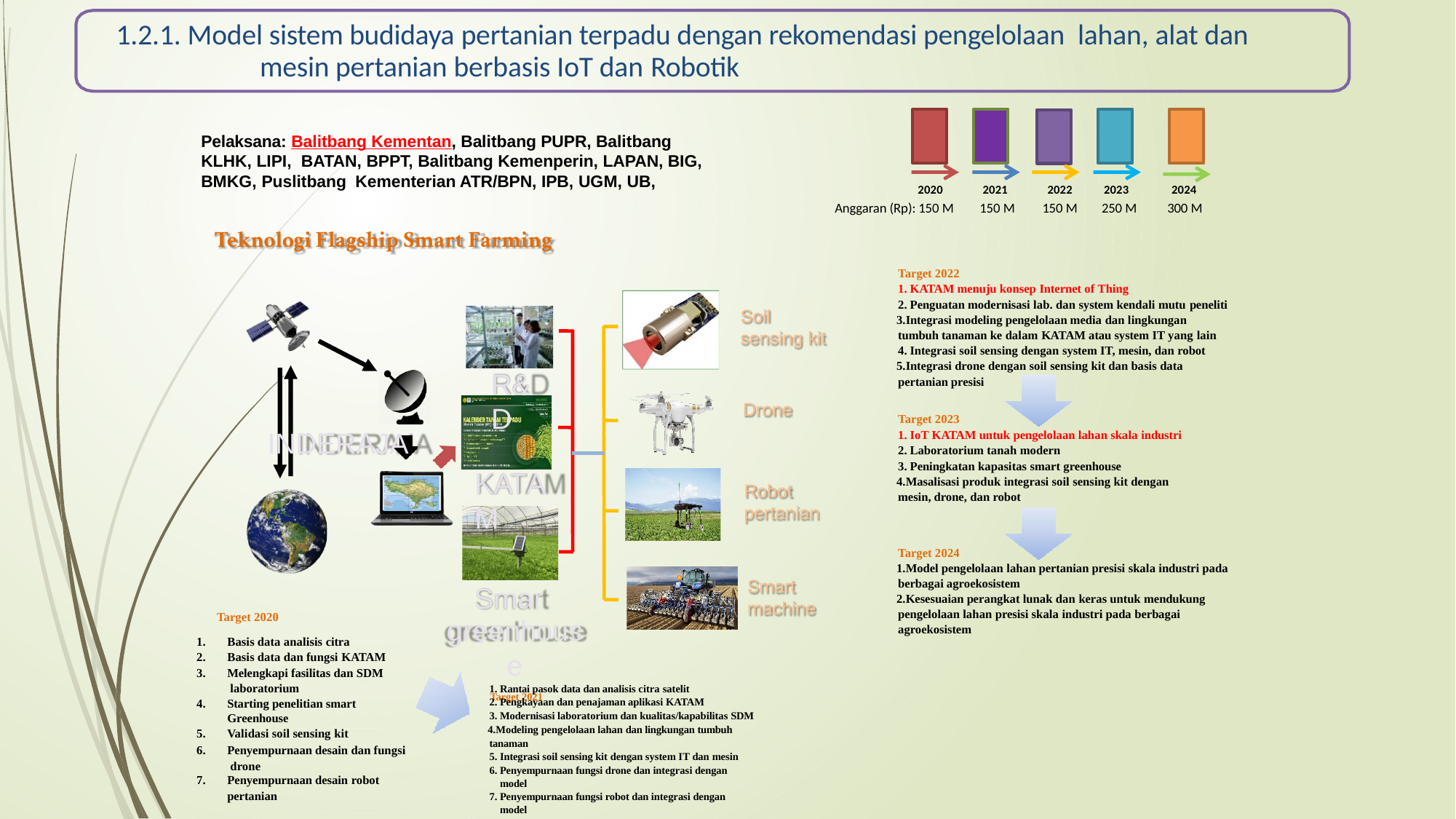

# 1.2.1. Model sistem budidaya pertanian terpadu dengan rekomendasi pengelolaan  lahan, alat dan mesin pertanian berbasis IoT dan Robotik

Pelaksana: Balitbang Kementan, Balitbang PUPR, Balitbang KLHK, LIPI,  BATAN, BPPT, Balitbang Kemenperin, LAPAN, BIG, BMKG, Puslitbang  Kementerian ATR/BPN, IPB, UGM, UB,
2020
Anggaran (Rp): 150 M
2021
150 M
2022
150 M
2023
250 M
2024
300 M

Teknologi Flagship Smart Farming
Target 2022
KATAM menuju konsep Internet of Thing
Penguatan modernisasi lab. dan system kendali mutu peneliti
Integrasi modeling pengelolaan media dan lingkungan  tumbuh tanaman ke dalam KATAM atau system IT yang lain
Integrasi soil sensing dengan system IT, mesin, dan robot
Integrasi drone dengan soil sensing kit dan basis data  pertanian presisi

Soil  sensing kit

R&D

Drone
Target 2023
IoT KATAM untuk pengelolaan lahan skala industri
Laboratorium tanah modern
Peningkatan kapasitas smart greenhouse
Masalisasi produk integrasi soil sensing kit dengan  mesin, drone, dan robot
INDERAJA

KATAM

Robot  pertanian

Target 2024
Model pengelolaan lahan pertanian presisi skala industri pada  berbagai agroekosistem
Kesesuaian perangkat lunak dan keras untuk mendukung  pengelolaan lahan presisi skala industri pada berbagai  agroekosistem

Smart  machine
Smart
Target 2020
Basis data analisis citra
Basis data dan fungsi KATAM
Melengkapi fasilitas dan SDM  laboratorium
Starting penelitian smart Greenhouse
Validasi soil sensing kit
Penyempurnaan desain dan fungsi  drone
Penyempurnaan desain robot
pertanian
greenhouse
Target 2021

Rantai pasok data dan analisis citra satelit
Pengkayaan dan penajaman aplikasi KATAM
Modernisasi laboratorium dan kualitas/kapabilitas SDM
Modeling pengelolaan lahan dan lingkungan tumbuh  tanaman
Integrasi soil sensing kit dengan system IT dan mesin
Penyempurnaan fungsi drone dan integrasi dengan model
Penyempurnaan fungsi robot dan integrasi dengan model